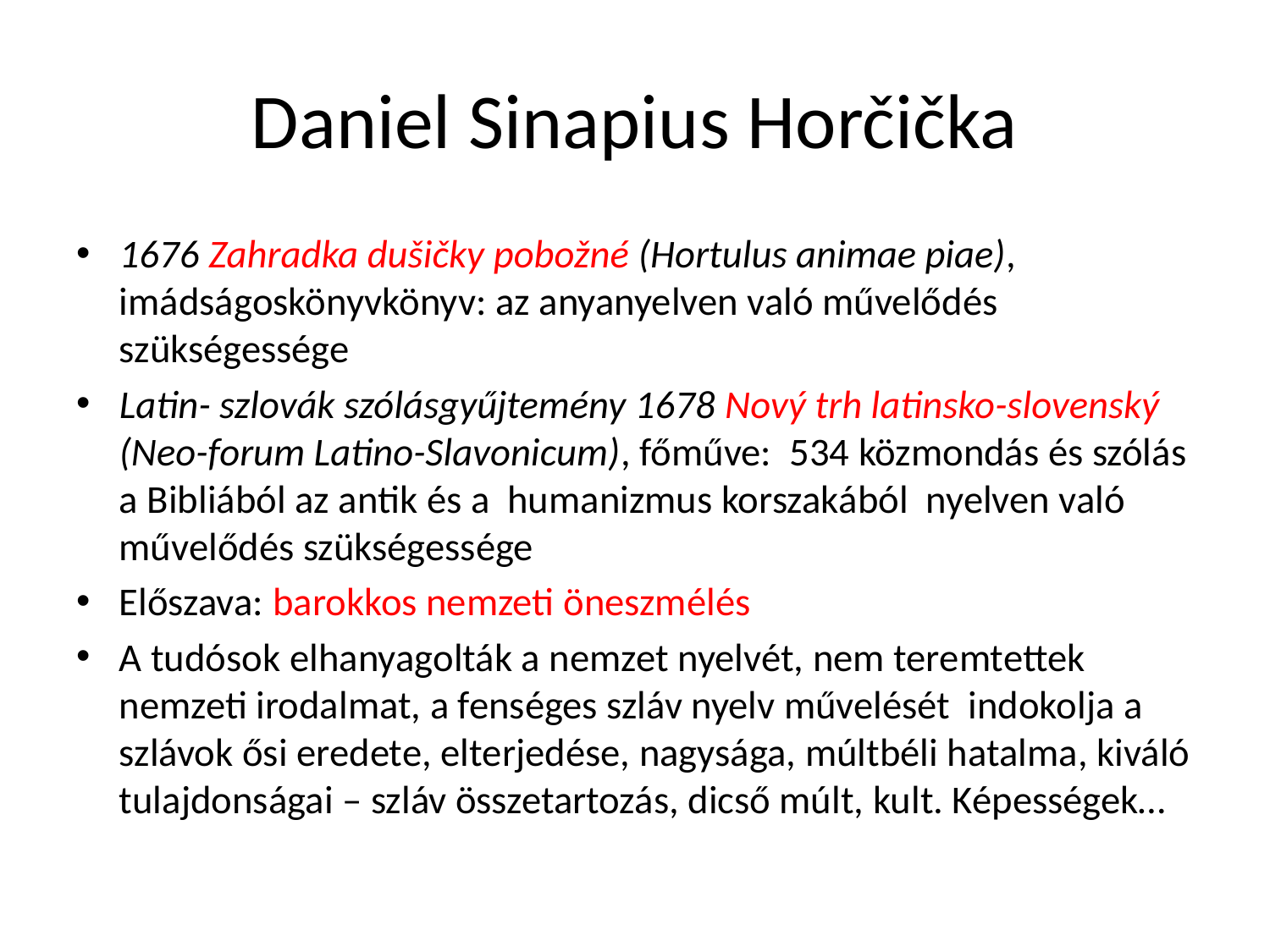

# Daniel Sinapius Horčička
1676 Zahradka dušičky pobožné (Hortulus animae piae), imádságoskönyvkönyv: az anyanyelven való művelődés szükségessége
Latin- szlovák szólásgyűjtemény 1678 Nový trh latinsko-slovenský (Neo-forum Latino-Slavonicum), főműve:  534 közmondás és szólás a Bibliából az antik és a  humanizmus korszakából  nyelven való művelődés szükségessége
Előszava: barokkos nemzeti öneszmélés
A tudósok elhanyagolták a nemzet nyelvét, nem teremtettek nemzeti irodalmat, a fenséges szláv nyelv művelését  indokolja a szlávok ősi eredete, elterjedése, nagysága, múltbéli hatalma, kiváló tulajdonságai – szláv összetartozás, dicső múlt, kult. Képességek…